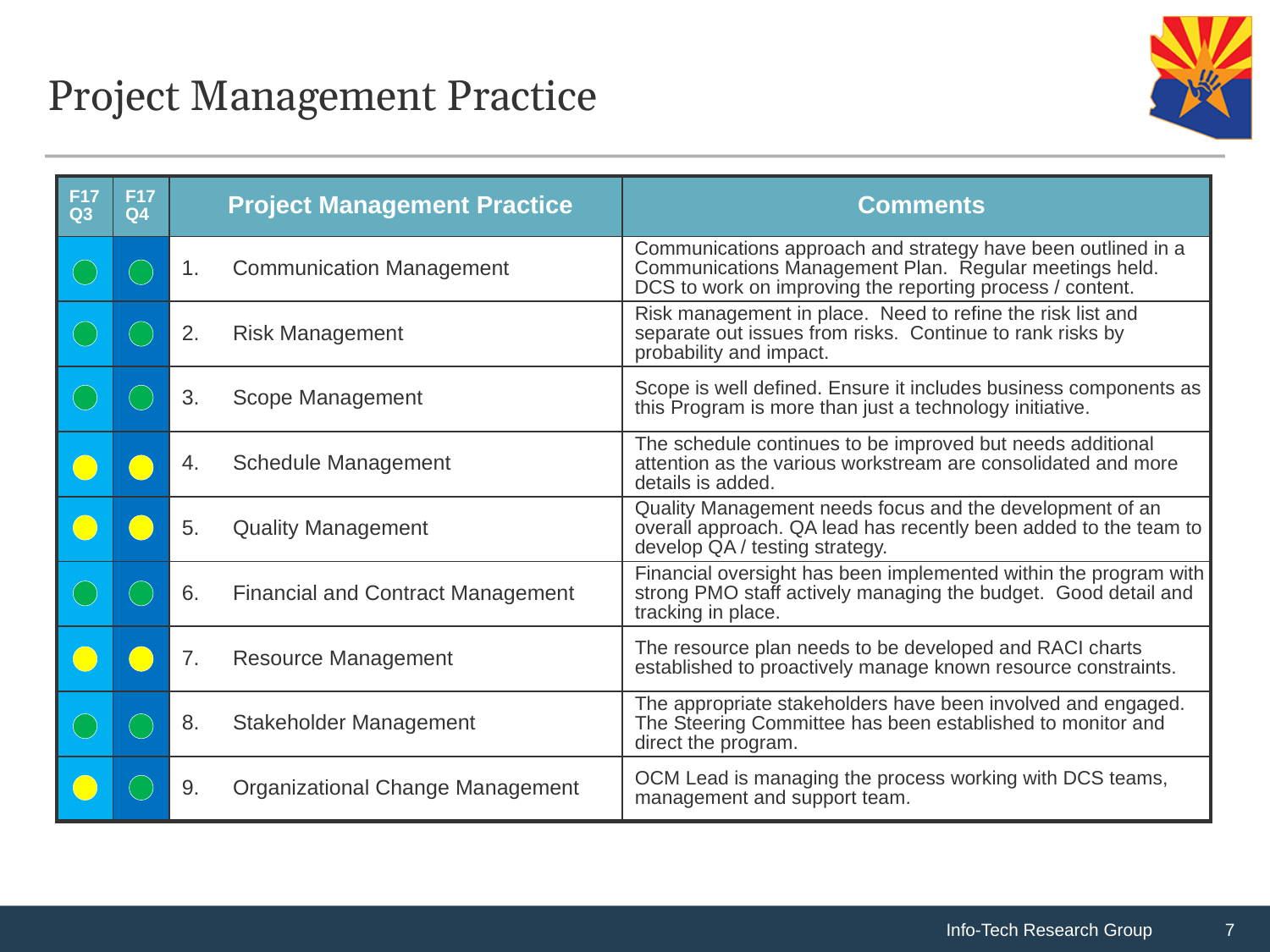

# Project Management Practice
| F17 Q3 | F17Q4 | Project Management Practice |  | Comments |
| --- | --- | --- | --- | --- |
|  |  | 1. | Communication Management | Communications approach and strategy have been outlined in a Communications Management Plan. Regular meetings held. DCS to work on improving the reporting process / content. |
|  |  | 2. | Risk Management | Risk management in place. Need to refine the risk list and separate out issues from risks. Continue to rank risks by probability and impact. |
|  |  | 3. | Scope Management | Scope is well defined. Ensure it includes business components as this Program is more than just a technology initiative. |
|  |  | 4. | Schedule Management | The schedule continues to be improved but needs additional attention as the various workstream are consolidated and more details is added. |
|  |  | 5. | Quality Management | Quality Management needs focus and the development of an overall approach. QA lead has recently been added to the team to develop QA / testing strategy. |
|  |  | 6. | Financial and Contract Management | Financial oversight has been implemented within the program with strong PMO staff actively managing the budget. Good detail and tracking in place. |
|  |  | 7. | Resource Management | The resource plan needs to be developed and RACI charts established to proactively manage known resource constraints. |
|  |  | 8. | Stakeholder Management | The appropriate stakeholders have been involved and engaged. The Steering Committee has been established to monitor and direct the program. |
|  |  | 9. | Organizational Change Management | OCM Lead is managing the process working with DCS teams, management and support team. |